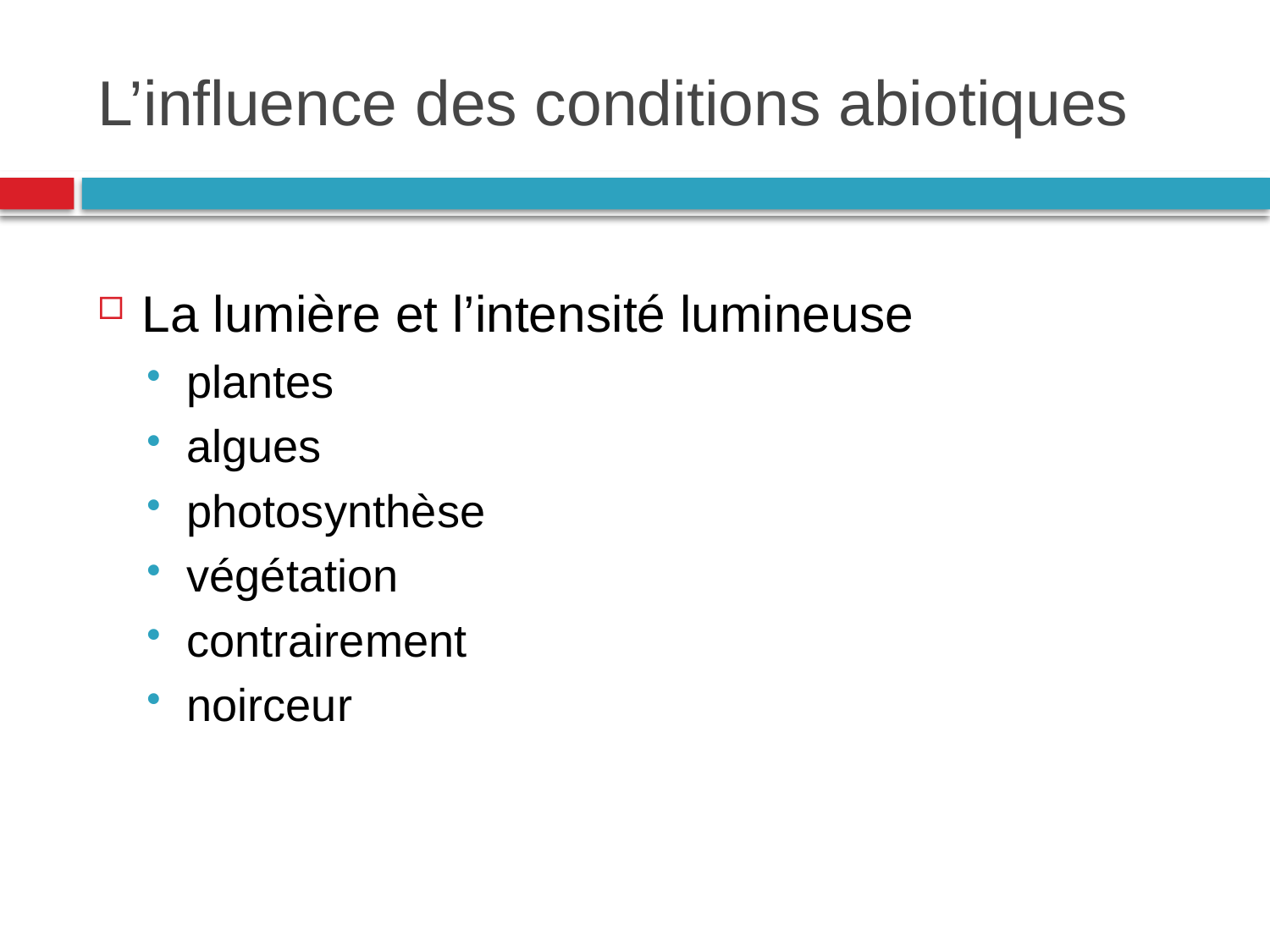

# L’influence des conditions abiotiques
La lumière et l’intensité lumineuse
plantes
algues
photosynthèse
végétation
contrairement
noirceur